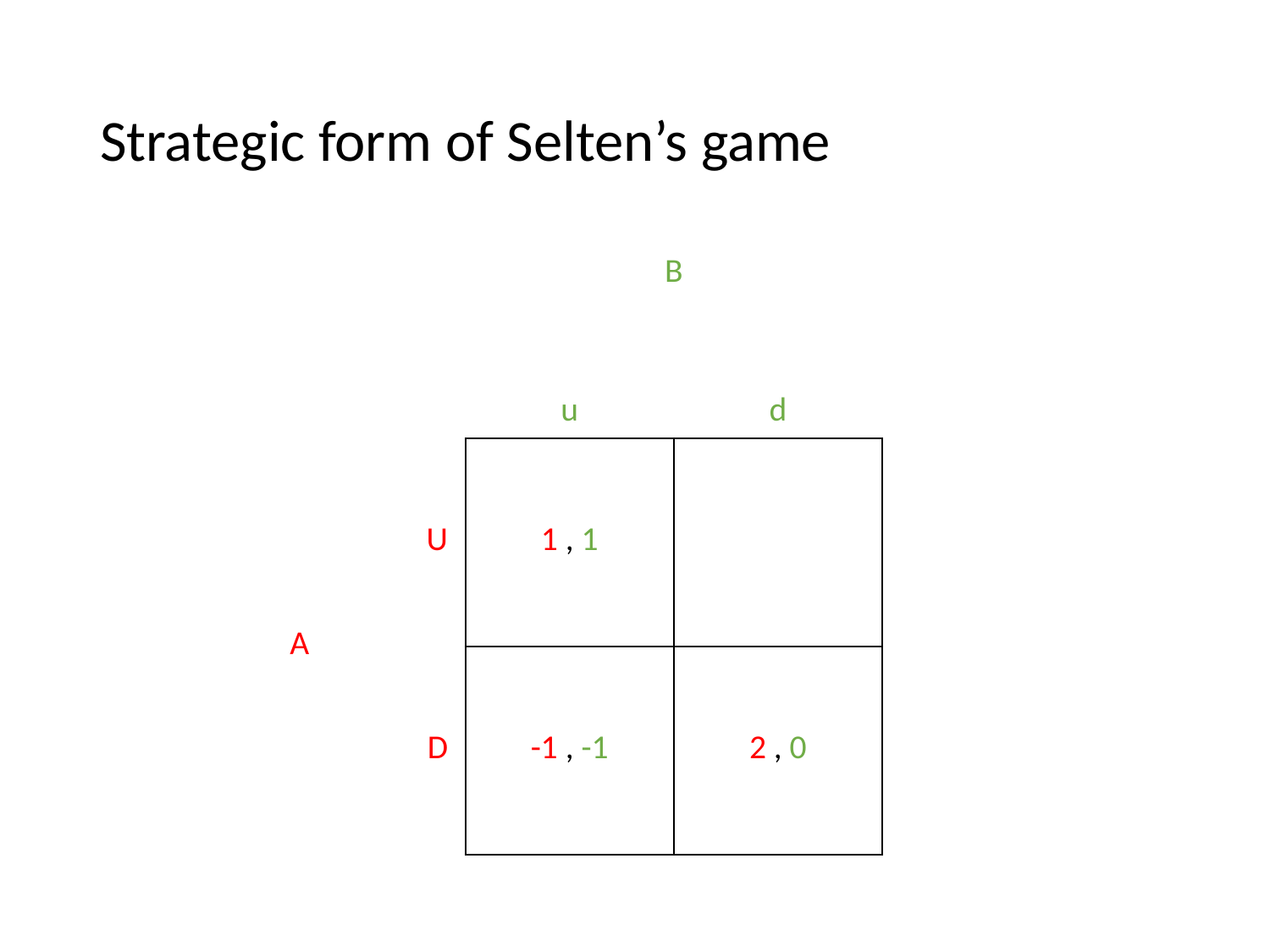

# Strategic form of Selten’s game
|  |  | B |  |
| --- | --- | --- | --- |
|  |  | u | d |
| A | U | 1 , 1 |  |
|  | D | -1 , -1 | 2 , 0 |